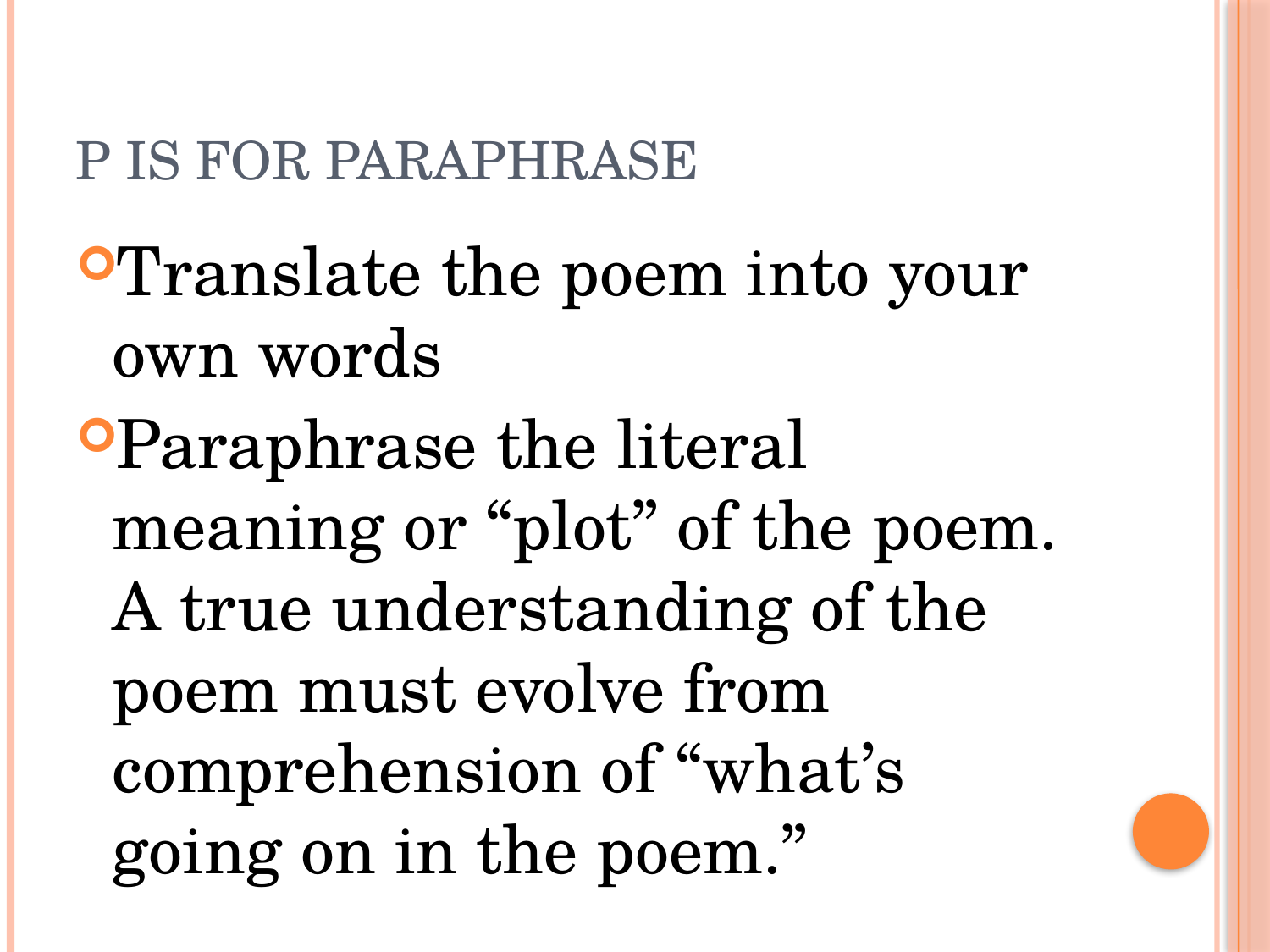

# P is for PARAPHRASE
Translate the poem into your own words
Paraphrase the literal meaning or “plot” of the poem.  A true understanding of the poem must evolve from comprehension of “what’s going on in the poem.”